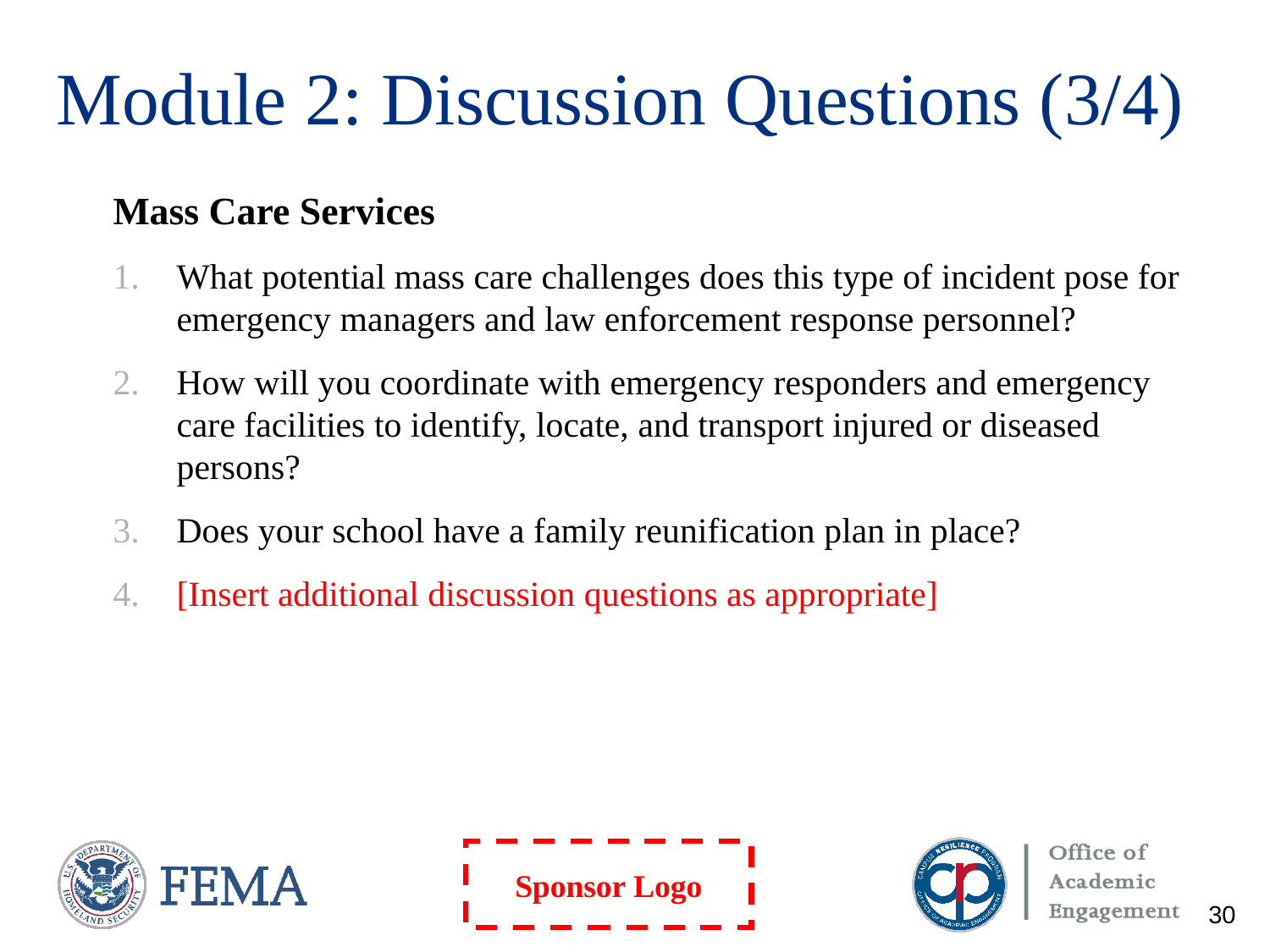

# Module 2: Discussion Questions (3/4)
Mass Care Services
What potential mass care challenges does this type of incident pose for emergency managers and law enforcement response personnel?
How will you coordinate with emergency responders and emergency care facilities to identify, locate, and transport injured or diseased persons?
Does your school have a family reunification plan in place?
[Insert additional discussion questions as appropriate]
30